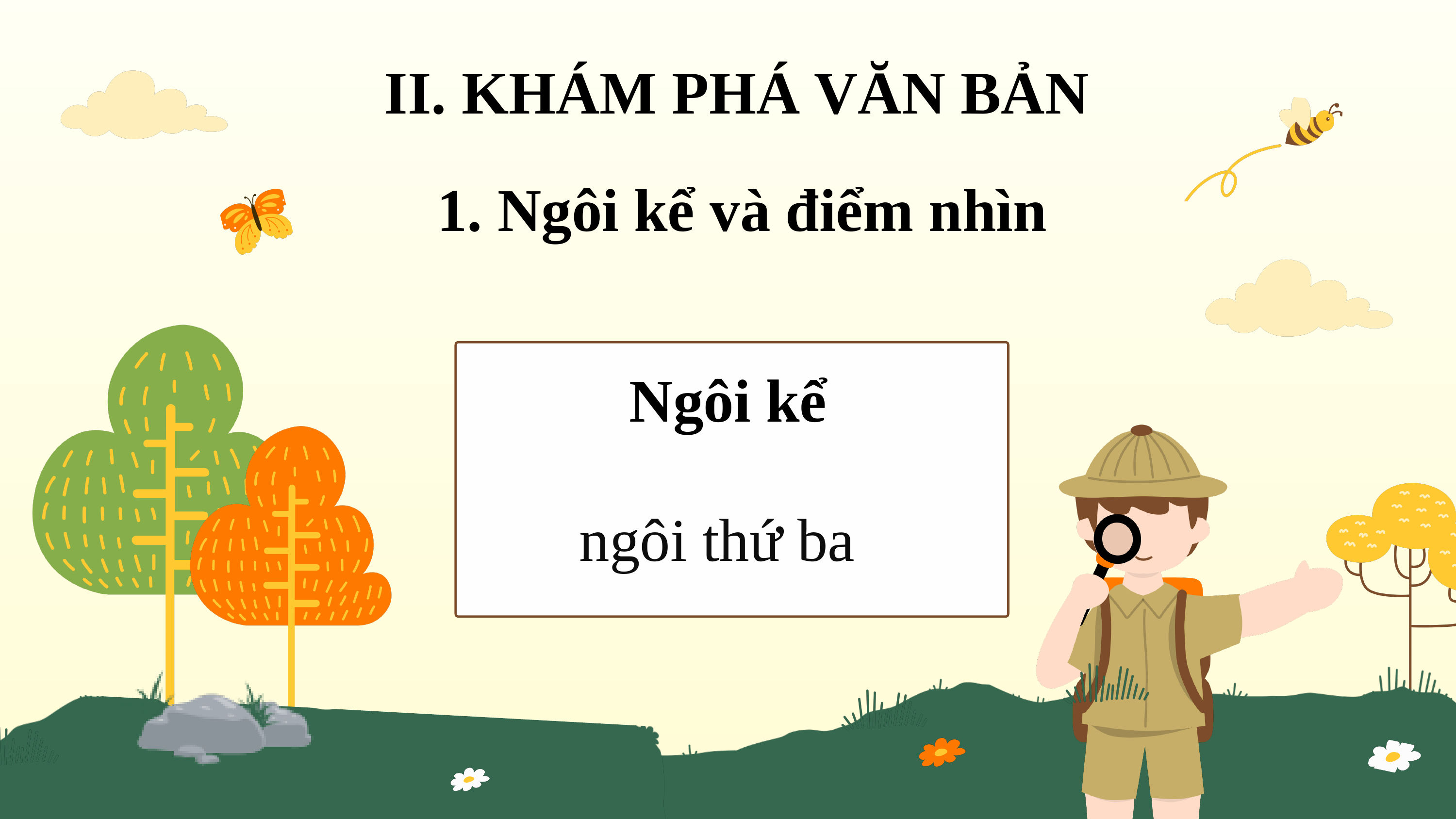

II. KHÁM PHÁ VĂN BẢN

1. Ngôi kể và điểm nhìn

Ngôi kể

ngôi thứ ba